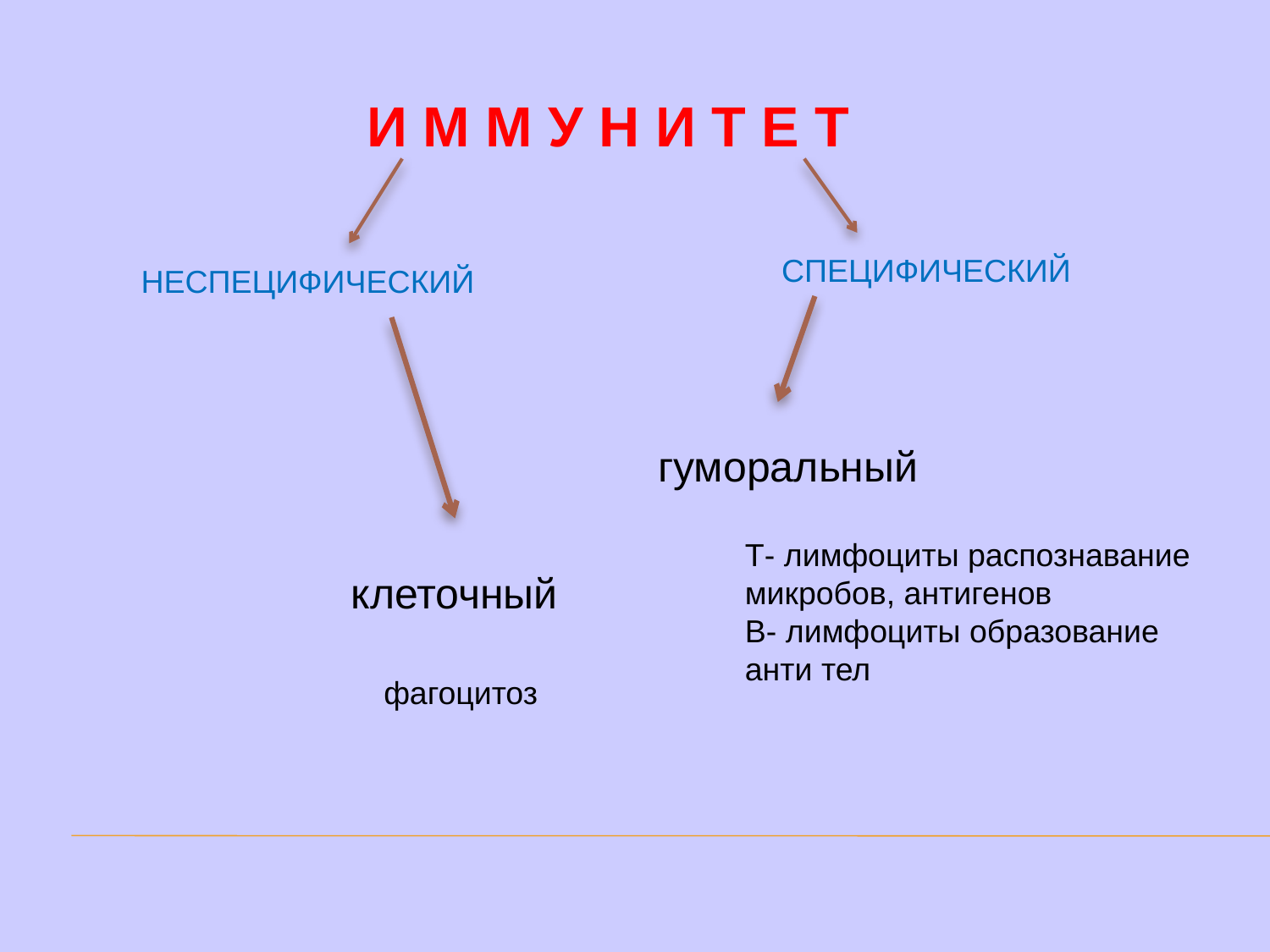

И М М У Н И Т Е Т
СПЕЦИФИЧЕСКИЙ
НЕСПЕЦИФИЧЕСКИЙ
гуморальный
Т- лимфоциты распознавание
микробов, антигенов
В- лимфоциты образование
анти тел
клеточный

фагоцитоз